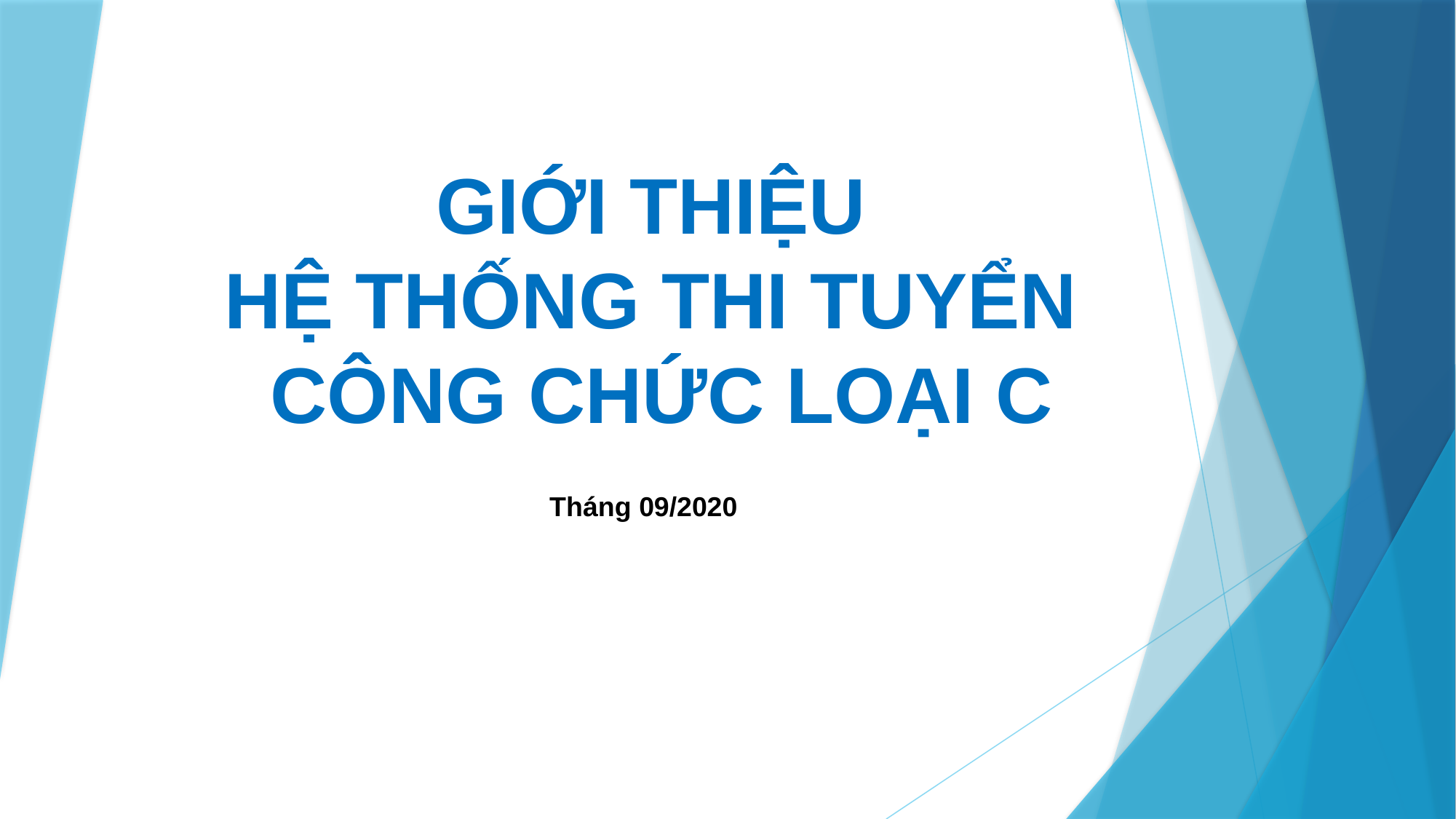

# GIỚI THIỆU HỆ THỐNG THI TUYỂN CÔNG CHỨC LOẠI C
Tháng 09/2020